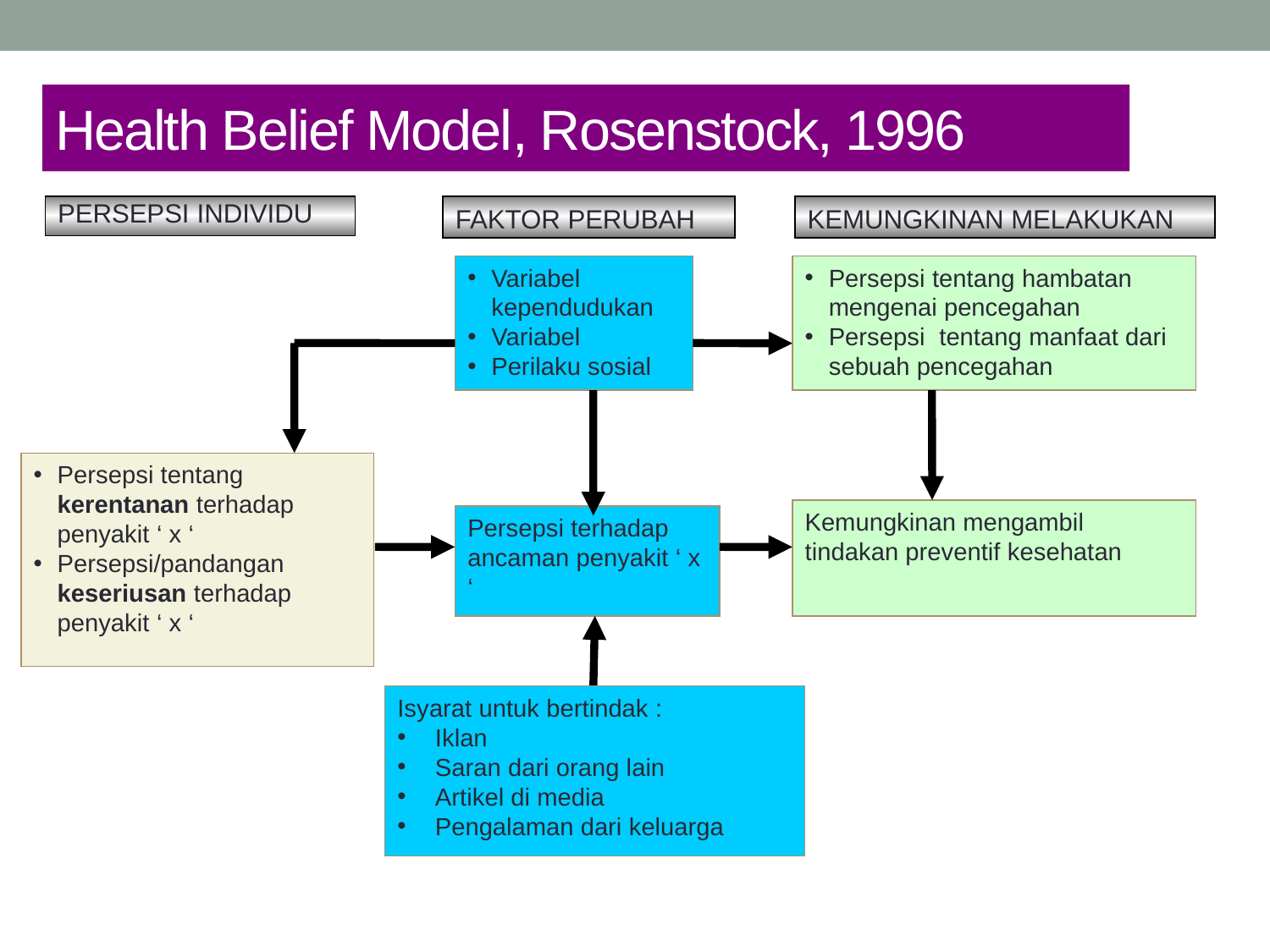

# Health Belief Model, Rosenstock, 1996
PERSEPSI INDIVIDU

FAKTOR PERUBAH
KEMUNGKINAN MELAKUKAN
Variabel kependudukan
Variabel
Perilaku sosial
Persepsi tentang hambatan mengenai pencegahan
Persepsi  tentang manfaat dari sebuah pencegahan

Persepsi tentang kerentanan terhadap penyakit ‘ x ‘
Persepsi/pandangan keseriusan terhadap penyakit ‘ x ‘
Kemungkinan mengambil tindakan preventif kesehatan
Persepsi terhadap ancaman penyakit ‘ x ‘

Isyarat untuk bertindak :
  Iklan
  Saran dari orang lain
  Artikel di media
  Pengalaman dari keluarga